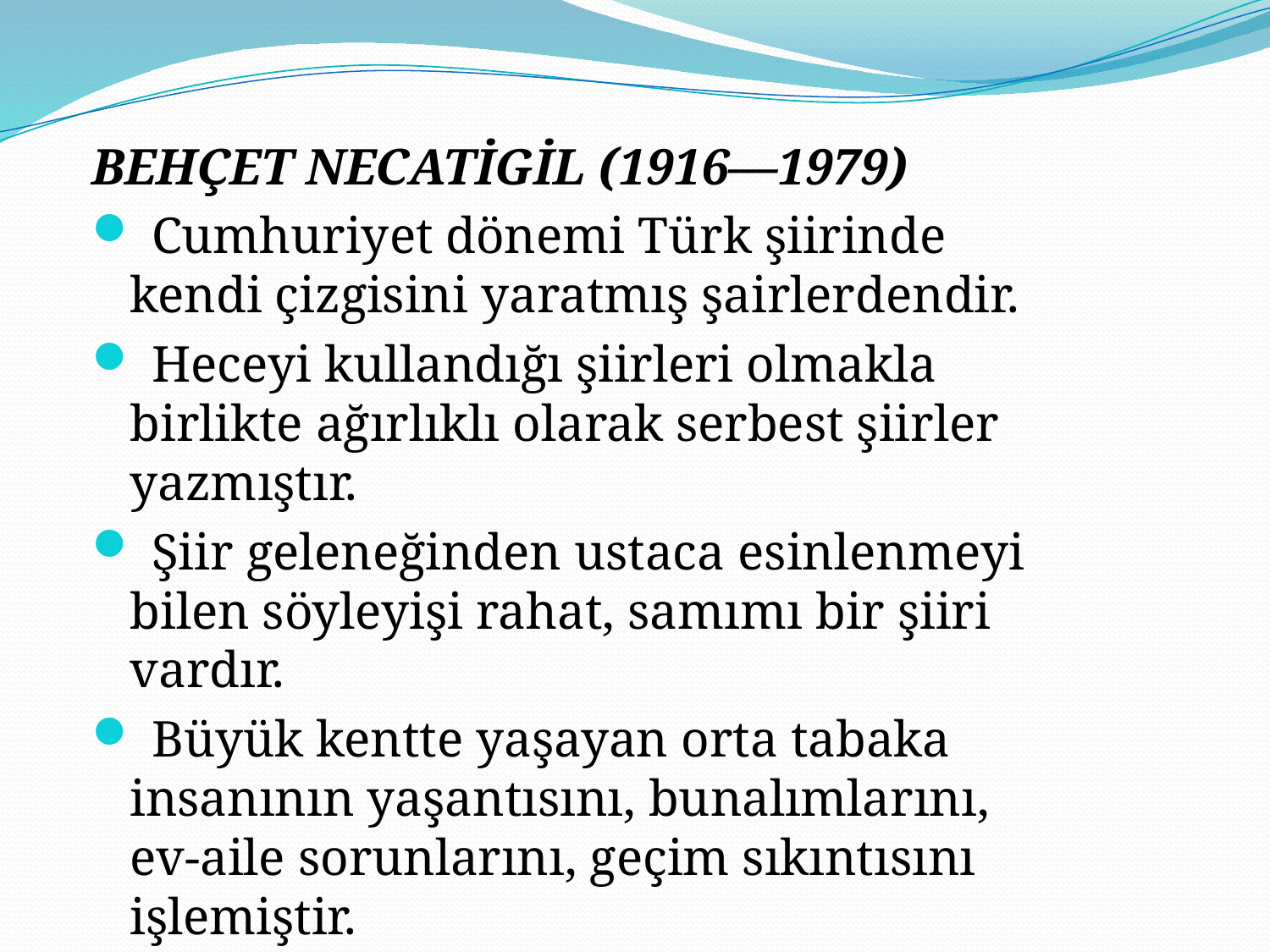

BEHÇET NECATİGİL (1916—1979)
 Cumhuriyet dönemi Türk şiirinde kendi çizgisini yaratmış şairlerdendir.
 Heceyi kullandığı şiirleri olmakla birlikte ağırlıklı olarak serbest şiirler yazmıştır.
 Şiir geleneğinden ustaca esinlenmeyi bilen söyleyişi rahat, samımı bir şiiri vardır.
 Büyük kentte yaşayan orta tabaka insanının yaşantısını, bunalımlarını, ev-aile sorunlarını, geçim sıkıntısını işlemiştir.
 Şiirleri kadar radyo oyunları da önemlidir.